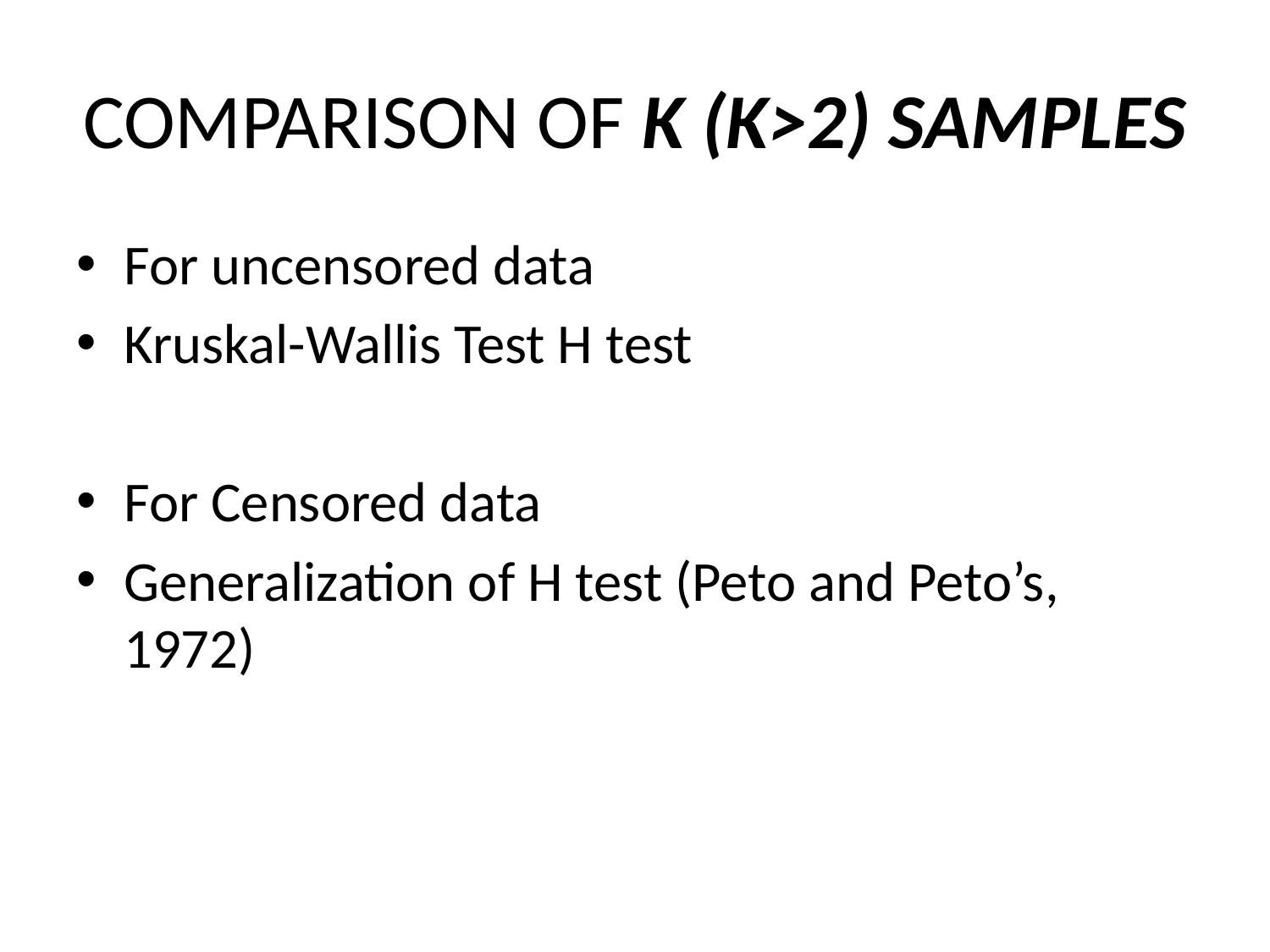

# COMPARISON OF K (K>2) SAMPLES
For uncensored data
Kruskal-Wallis Test H test

For Censored data
Generalization of H test (Peto and Peto’s, 1972)